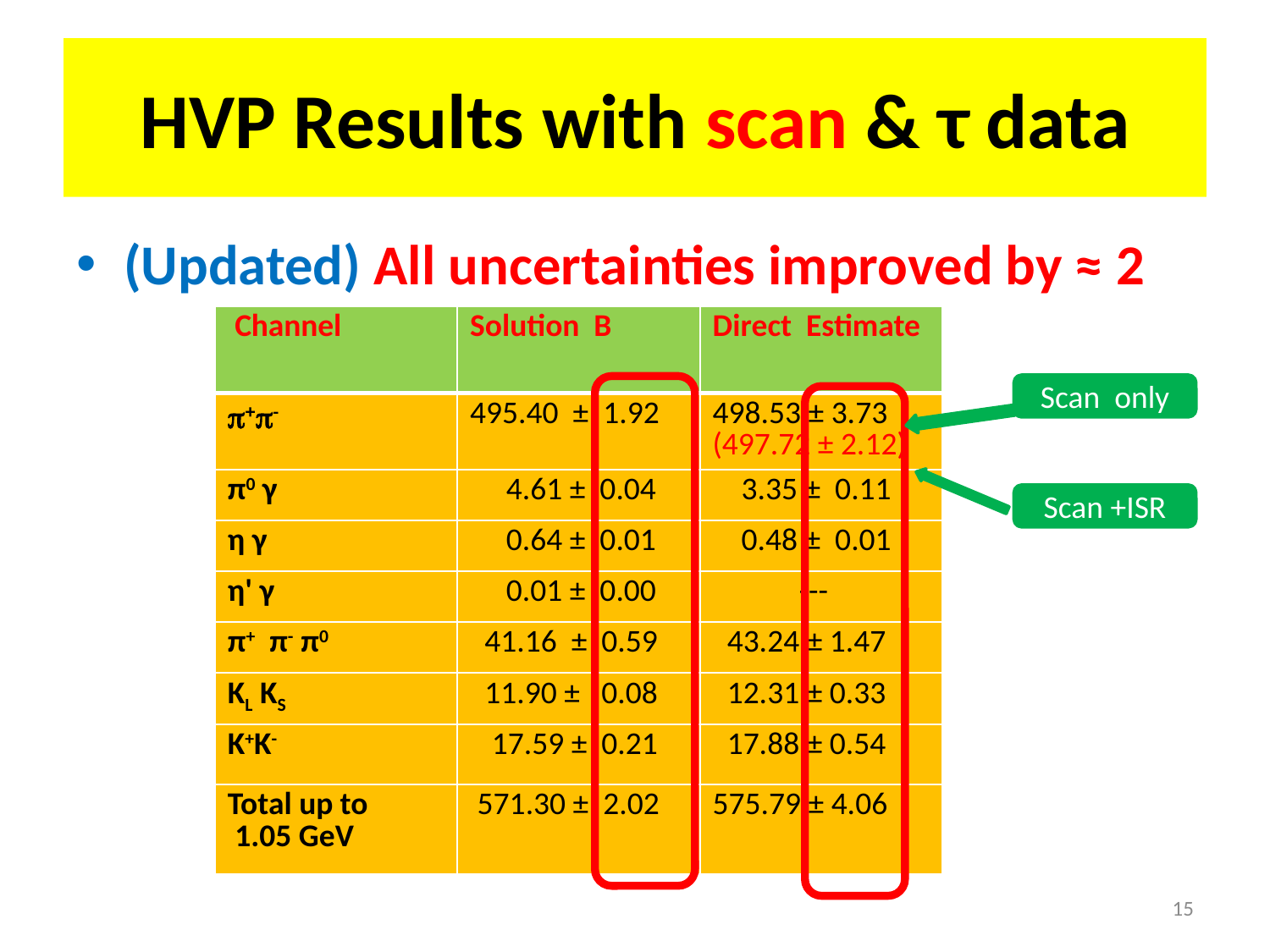

# HVP Results with scan & τ data
(Updated) All uncertainties improved by ≈ 2
| Channel | Solution B | Direct Estimate |
| --- | --- | --- |
| π+π- | 495.40 ± 1.92 | 498.53 ± 3.73 (497.72 ± 2.12) |
| π0 γ | 4.61 ± 0.04 | 3.35 ± 0.11 |
| η γ | 0.64 ± 0.01 | 0.48 ± 0.01 |
| η' γ | 0.01 ± 0.00 | --- |
| π+ π- π0 | 41.16 ± 0.59 | 43.24 ± 1.47 |
| KL KS | 11.90 ± 0.08 | 12.31 ± 0.33 |
| K+K- | 17.59 ± 0.21 | 17.88 ± 0.54 |
| Total up to 1.05 GeV | 571.30 ± 2.02 | 575.79 ± 4.06 |

Scan  only

Scan +ISR

15